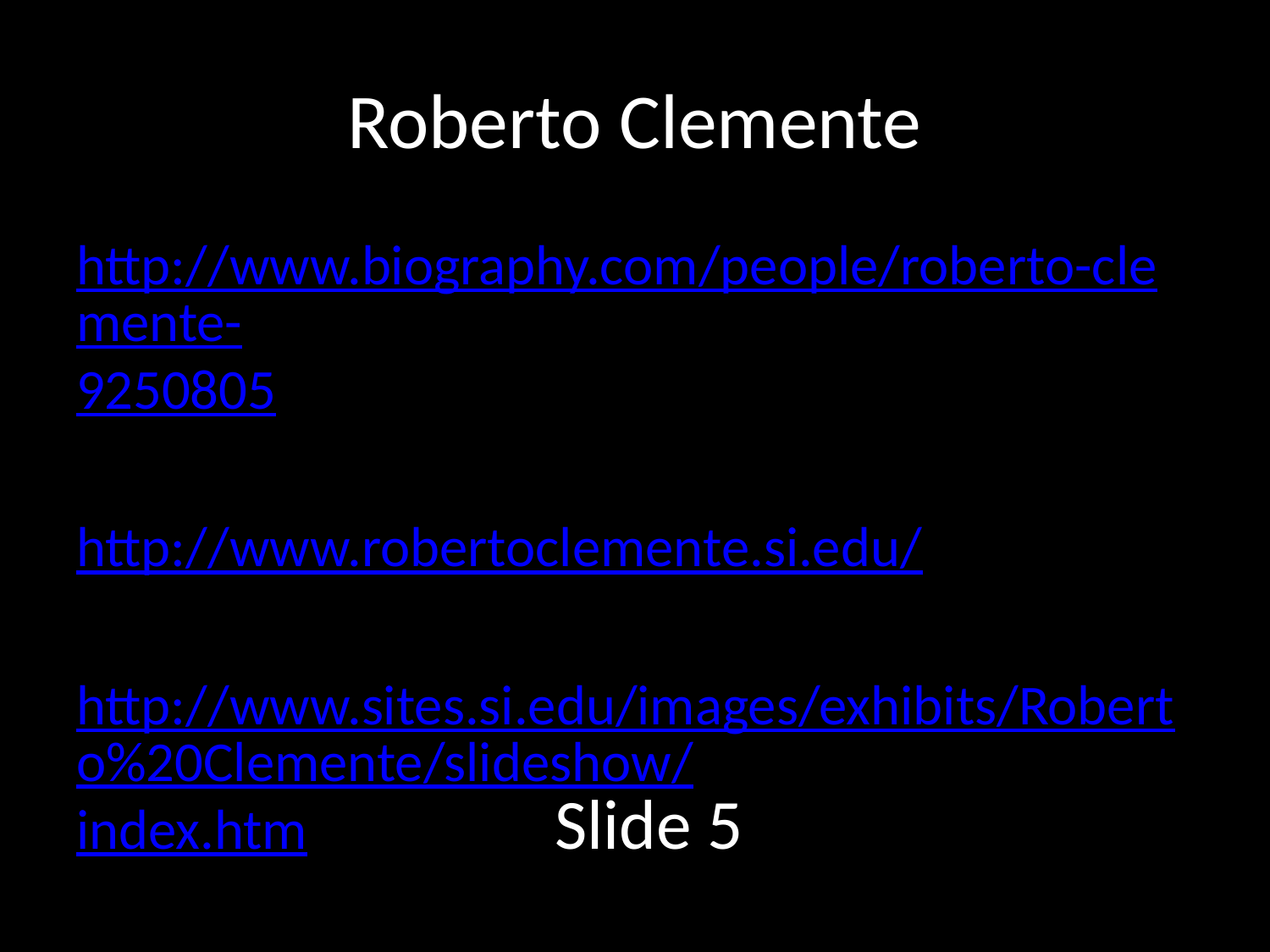

# Roberto Clemente
http://www.biography.com/people/roberto-clemente-9250805

http://www.robertoclemente.si.edu/

http://www.sites.si.edu/images/exhibits/Roberto%20Clemente/slideshow/index.htm

Slide 5